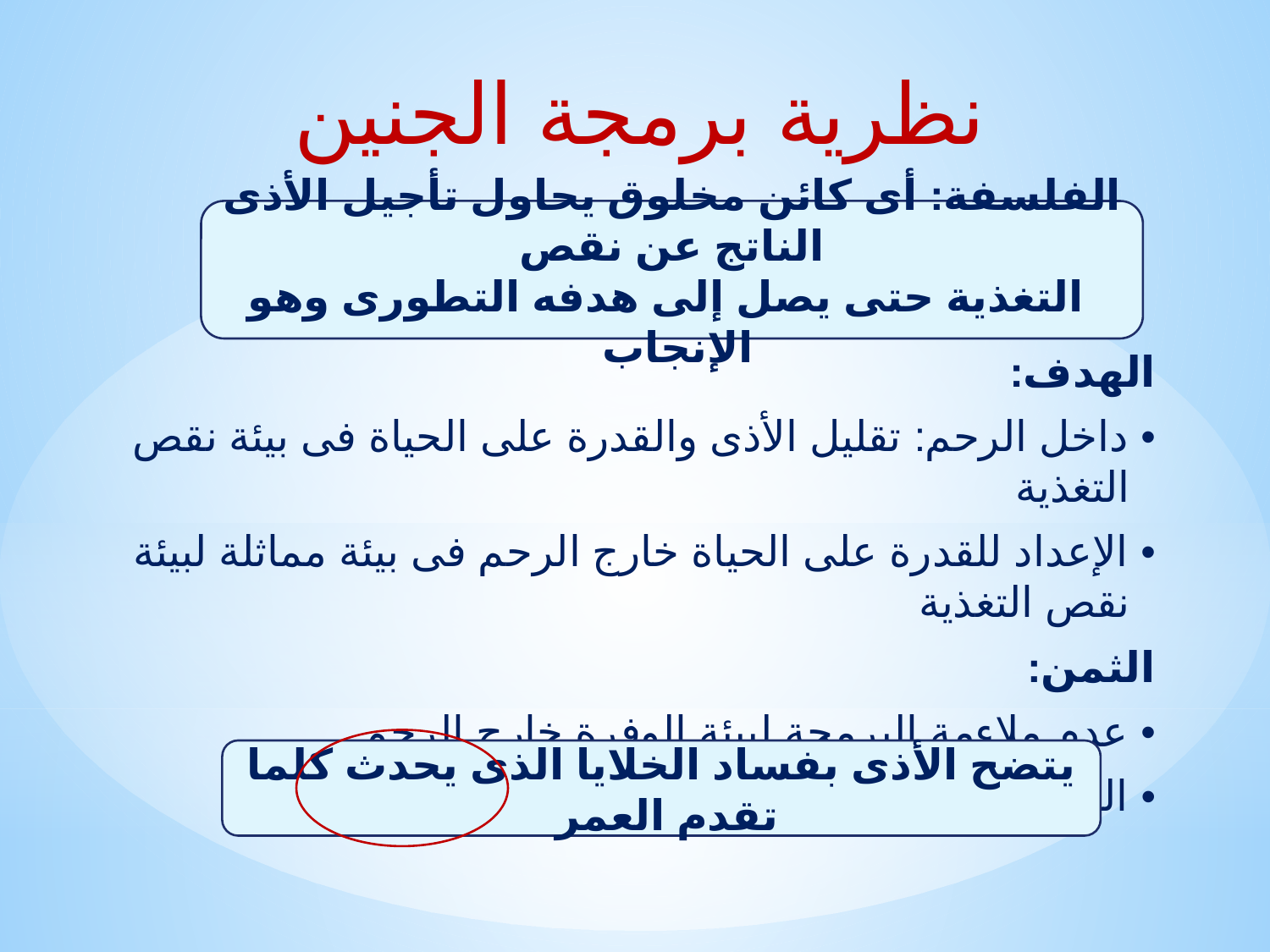

# نظرية برمجة الجنين
الفلسفة: أى كائن مخلوق يحاول تأجيل الأذى الناتج عن نقص
 التغذية حتى يصل إلى هدفه التطورى وهو الإنجاب
الهدف:
• داخل الرحم: تقليل الأذى والقدرة على الحياة فى بيئة نقص التغذية
• الإعداد للقدرة على الحياة خارج الرحم فى بيئة مماثلة لبيئة نقص التغذية
الثمن:
• عدم ملاءمة البرمجة لبيئة الوفرة خارج الرحم
• البداية المبكرة لأمراض البالغين

يتضح الأذى بفساد الخلايا الذى يحدث كلما تقدم العمر